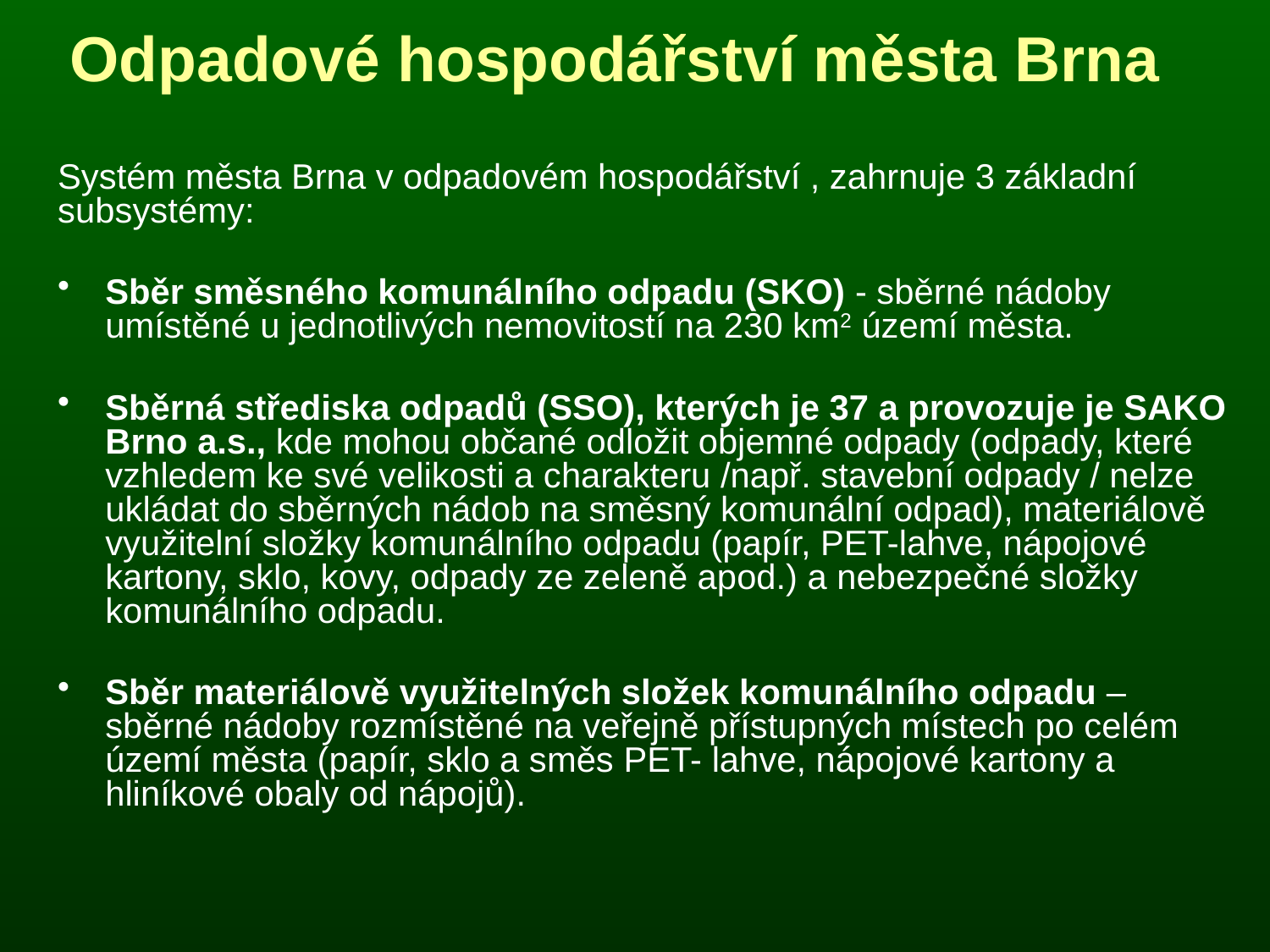

# Odpadové hospodářství města Brna

Systém města Brna v odpadovém hospodářství , zahrnuje 3 základní subsystémy:

Sběr směsného komunálního odpadu (SKO) - sběrné nádoby umístěné u jednotlivých nemovitostí na 230 km2 území města.

Sběrná střediska odpadů (SSO), kterých je 37 a provozuje je SAKO Brno a.s., kde mohou občané odložit objemné odpady (odpady, které vzhledem ke své velikosti a charakteru /např. stavební odpady / nelze ukládat do sběrných nádob na směsný komunální odpad), materiálově využitelní složky komunálního odpadu (papír, PET-lahve, nápojové kartony, sklo, kovy, odpady ze zeleně apod.) a nebezpečné složky komunálního odpadu.

Sběr materiálově využitelných složek komunálního odpadu – sběrné nádoby rozmístěné na veřejně přístupných místech po celém území města (papír, sklo a směs PET- lahve, nápojové kartony a hliníkové obaly od nápojů).